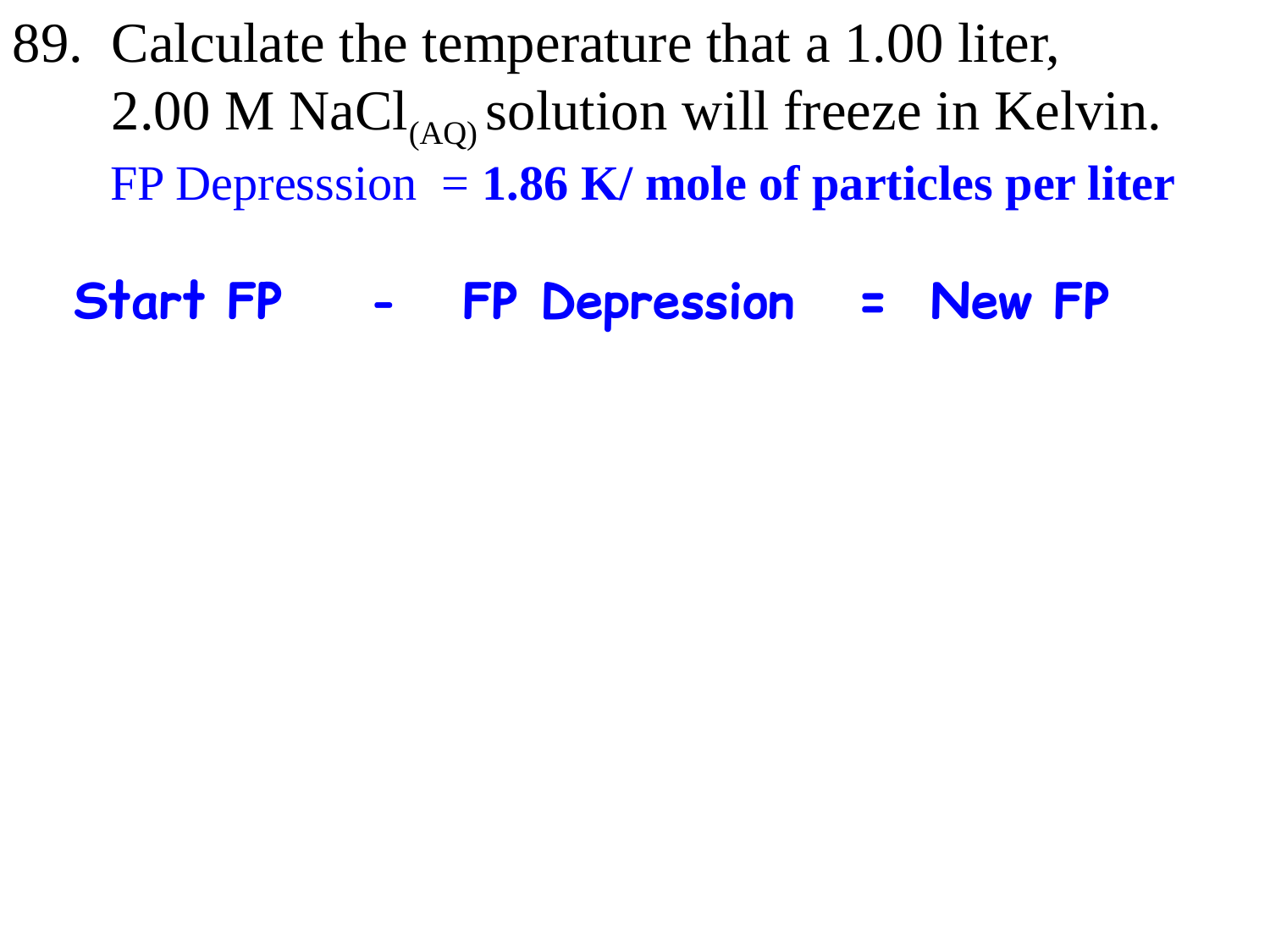

89.  Calculate the temperature that a 1.00 liter,
       2.00 M NaCl(AQ) solution will freeze in Kelvin.
        FP Depresssion  = 1.86 K/ mole of particles per liter
     Start FP    -   FP Depression   =  New FP